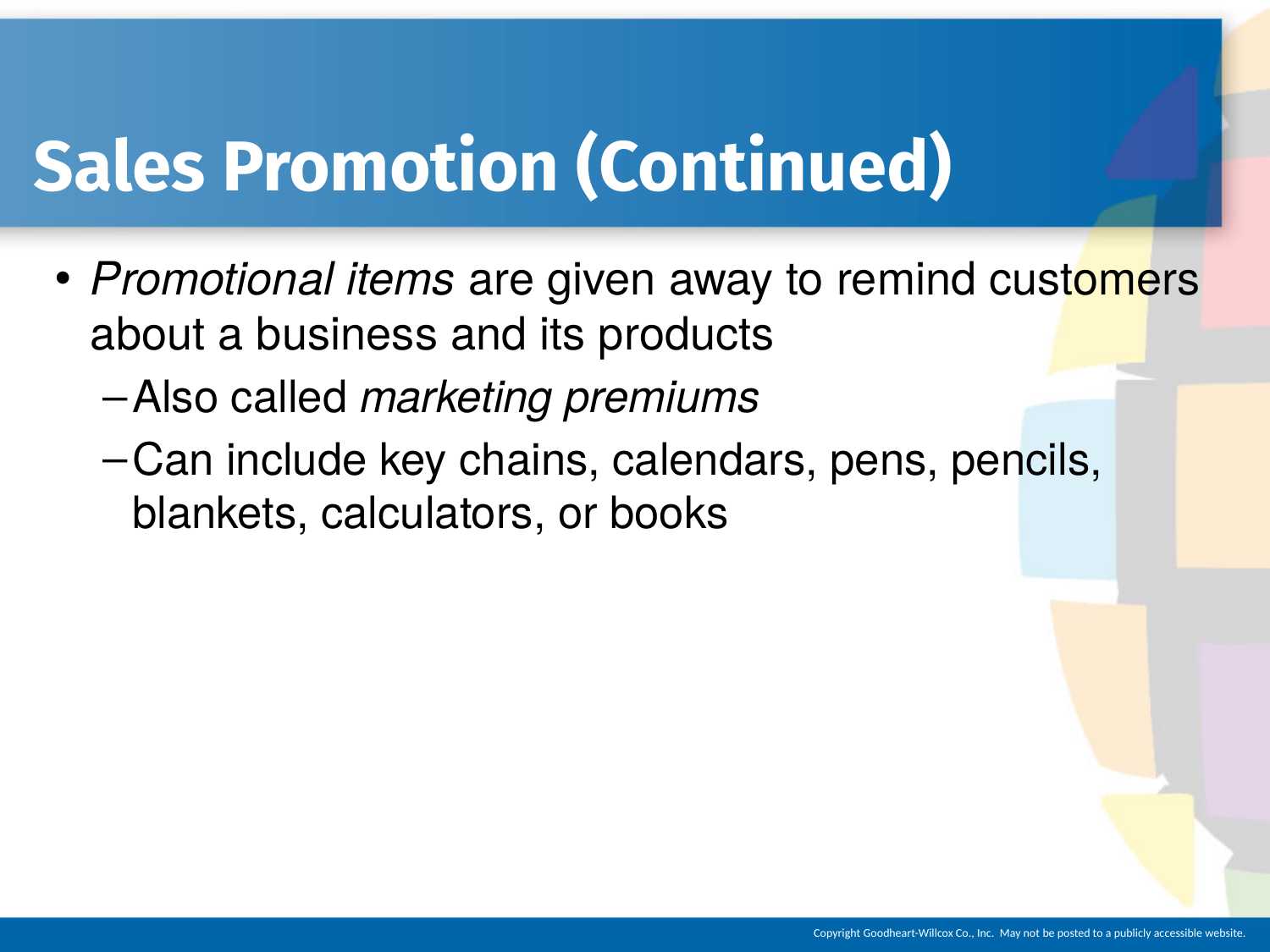

# Sales Promotion (Continued)
Promotional items are given away to remind customers about a business and its products
Also called marketing premiums
Can include key chains, calendars, pens, pencils, blankets, calculators, or books